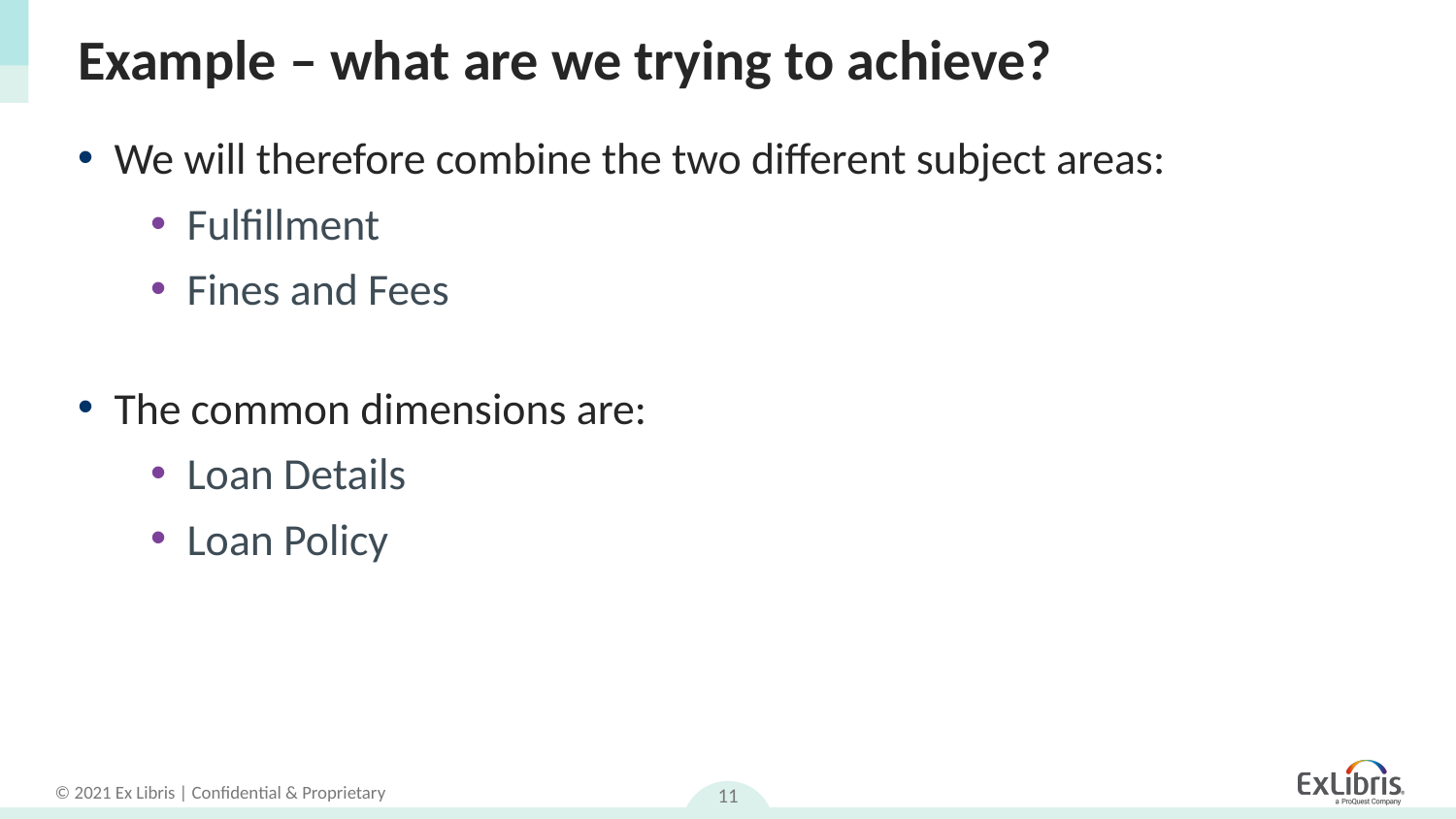

# Example – what are we trying to achieve?
We will therefore combine the two different subject areas:
Fulfillment
Fines and Fees
The common dimensions are:
Loan Details
Loan Policy
11